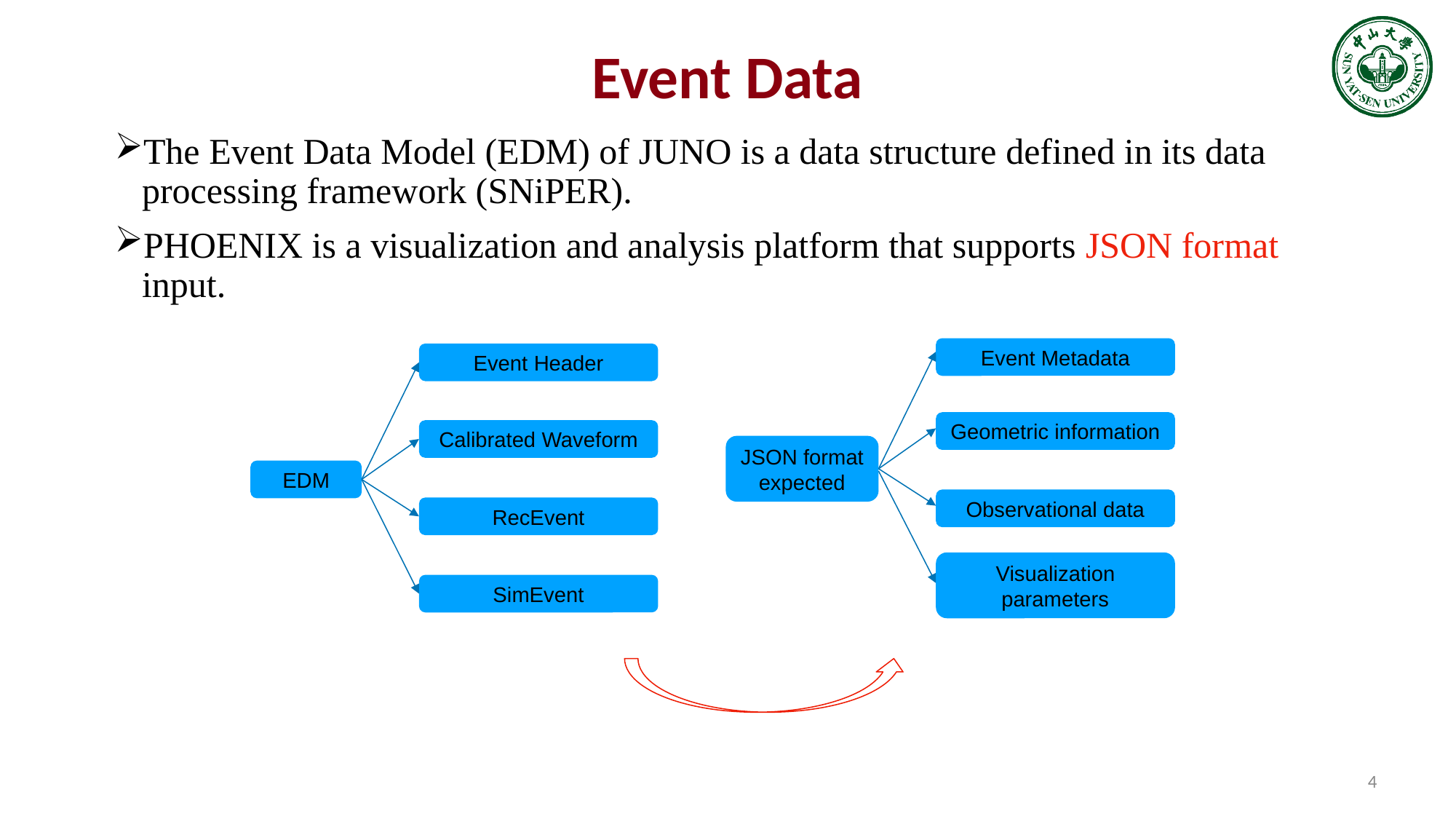

# Event Data
The Event Data Model (EDM) of JUNO is a data structure defined in its data processing framework (SNiPER).
PHOENIX is a visualization and analysis platform that supports JSON format input.
Event Metadata
Event Header
Geometric information
Calibrated Waveform
JSON format expected
EDM
Observational data
RecEvent
Visualization parameters
SimEvent

4